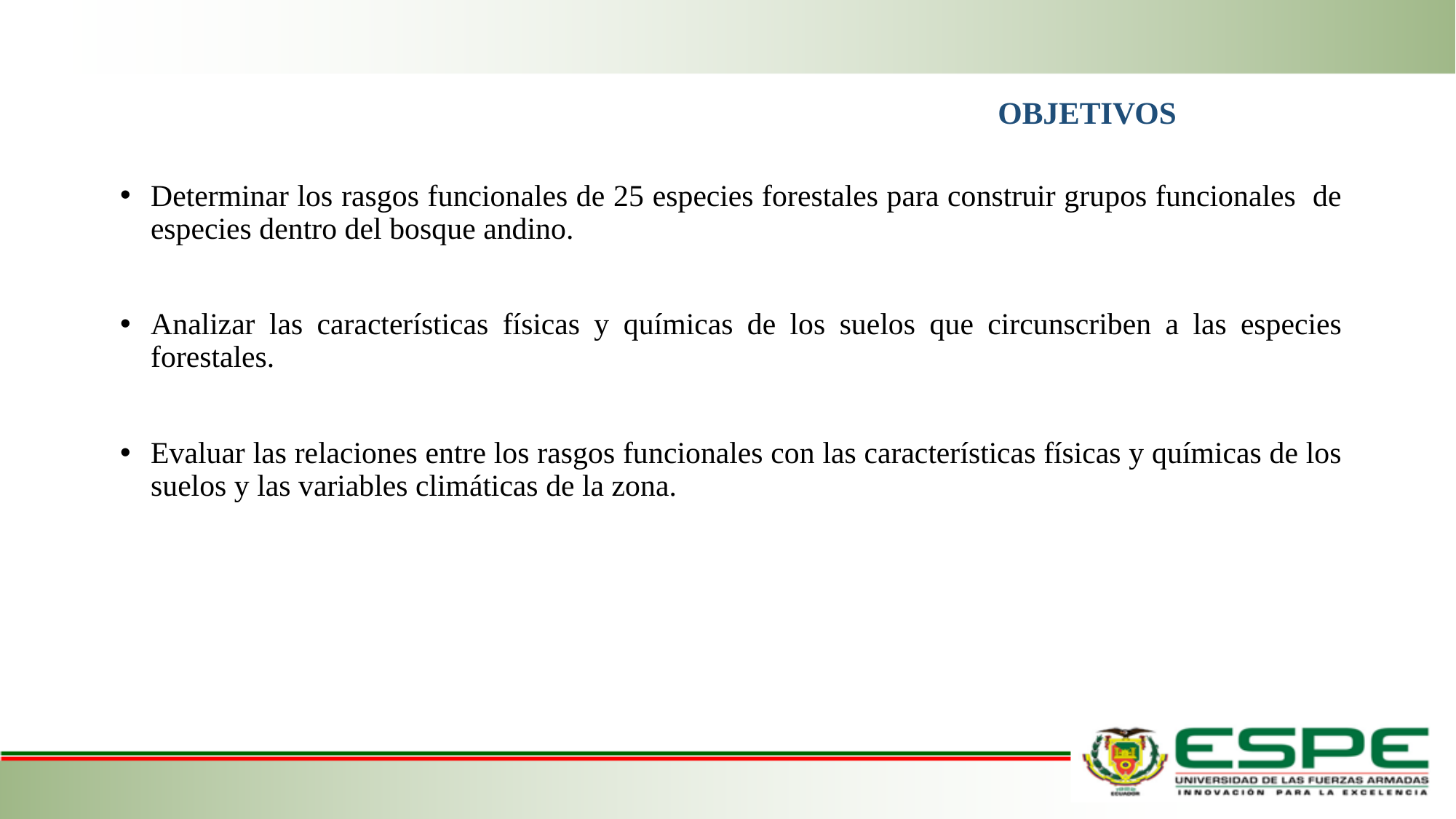

# OBJETIVOS
Determinar los rasgos funcionales de 25 especies forestales para construir grupos funcionales  de especies dentro del bosque andino.

Analizar las características físicas y químicas de los suelos que circunscriben a las especies forestales.

Evaluar las relaciones entre los rasgos funcionales con las características físicas y químicas de los suelos y las variables climáticas de la zona.